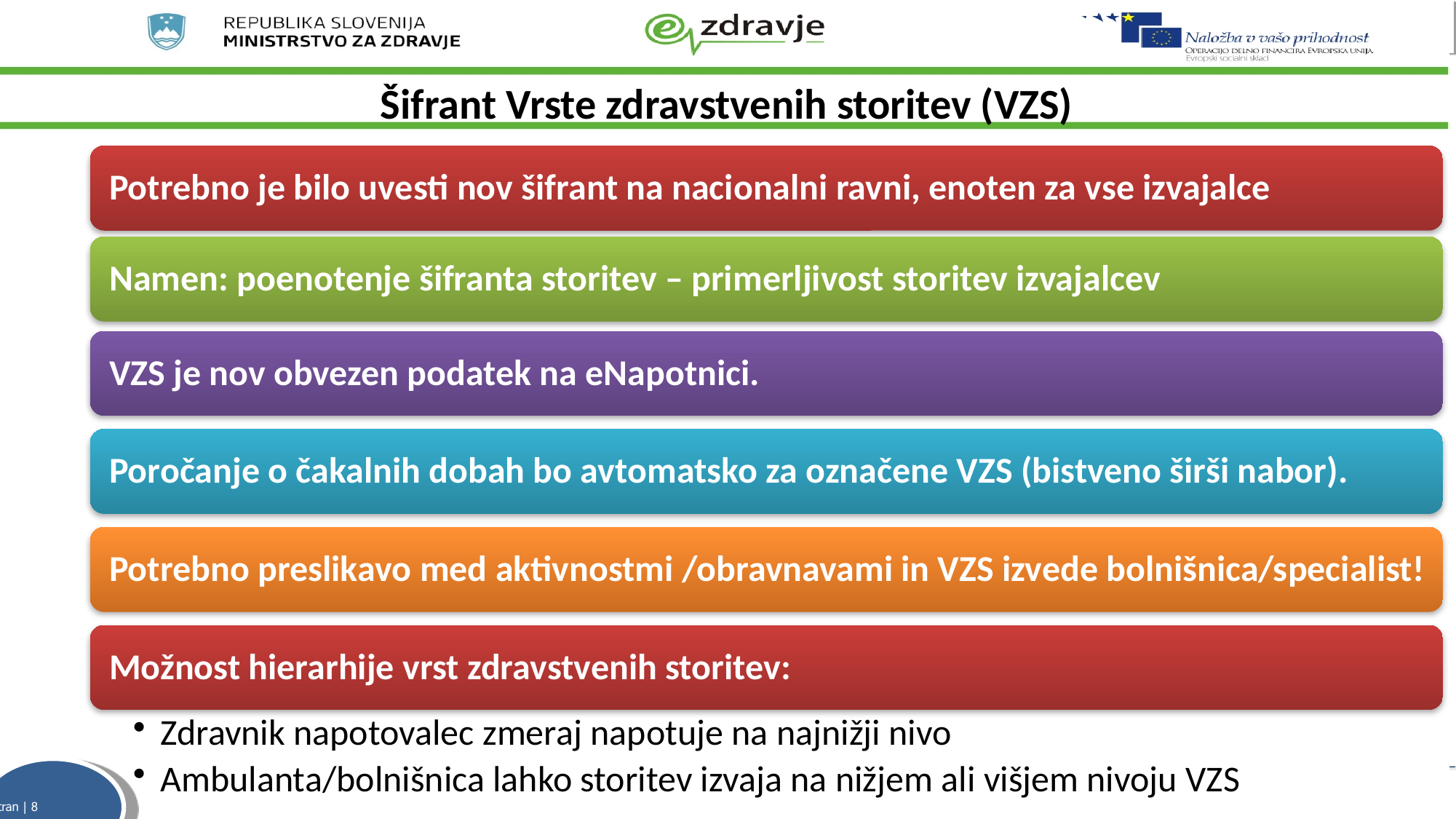

# Šifrant Vrste zdravstvenih storitev (VZS)
Potrebno je bilo uvesti nov šifrant na nacionalni ravni, enoten za vse izvajalce
Namen: poenotenje šifranta storitev – primerljivost storitev izvajalcev
VZS je nov obvezen podatek na eNapotnici.
Poročanje o čakalnih dobah bo avtomatsko za označene VZS (bistveno širši nabor).
Potrebno preslikavo med aktivnostmi /obravnavami in VZS izvede bolnišnica/specialist!
Možnost hierarhije vrst zdravstvenih storitev:
Zdravnik napotovalec zmeraj napotuje na najnižji nivo
Ambulanta/bolnišnica lahko storitev izvaja na nižjem ali višjem nivoju VZS